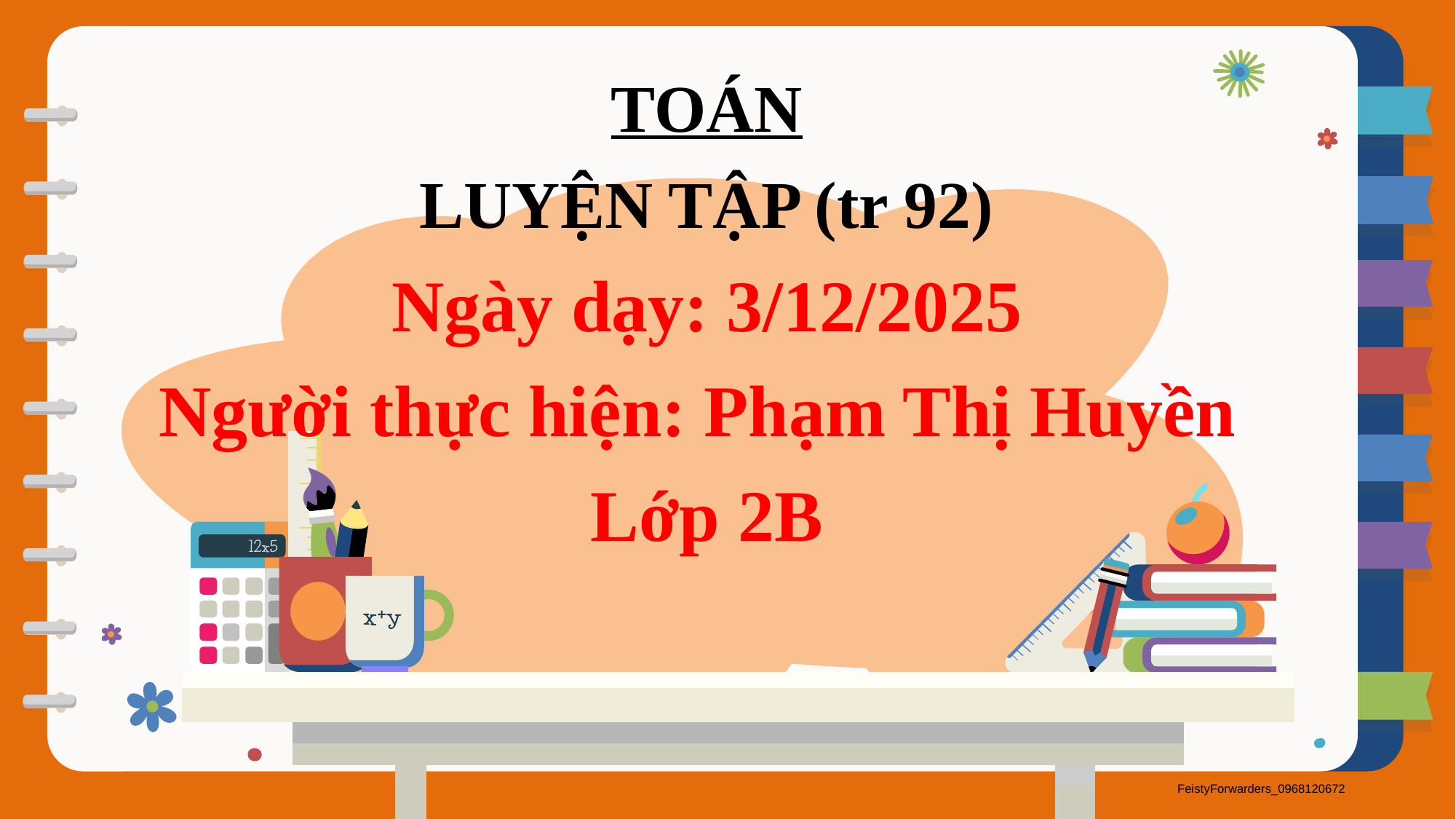

TOÁN
LUYỆN TẬP (tr 92)
Ngày dạy: 3/12/2025
Người thực hiện: Phạm Thị Huyền
Lớp 2B